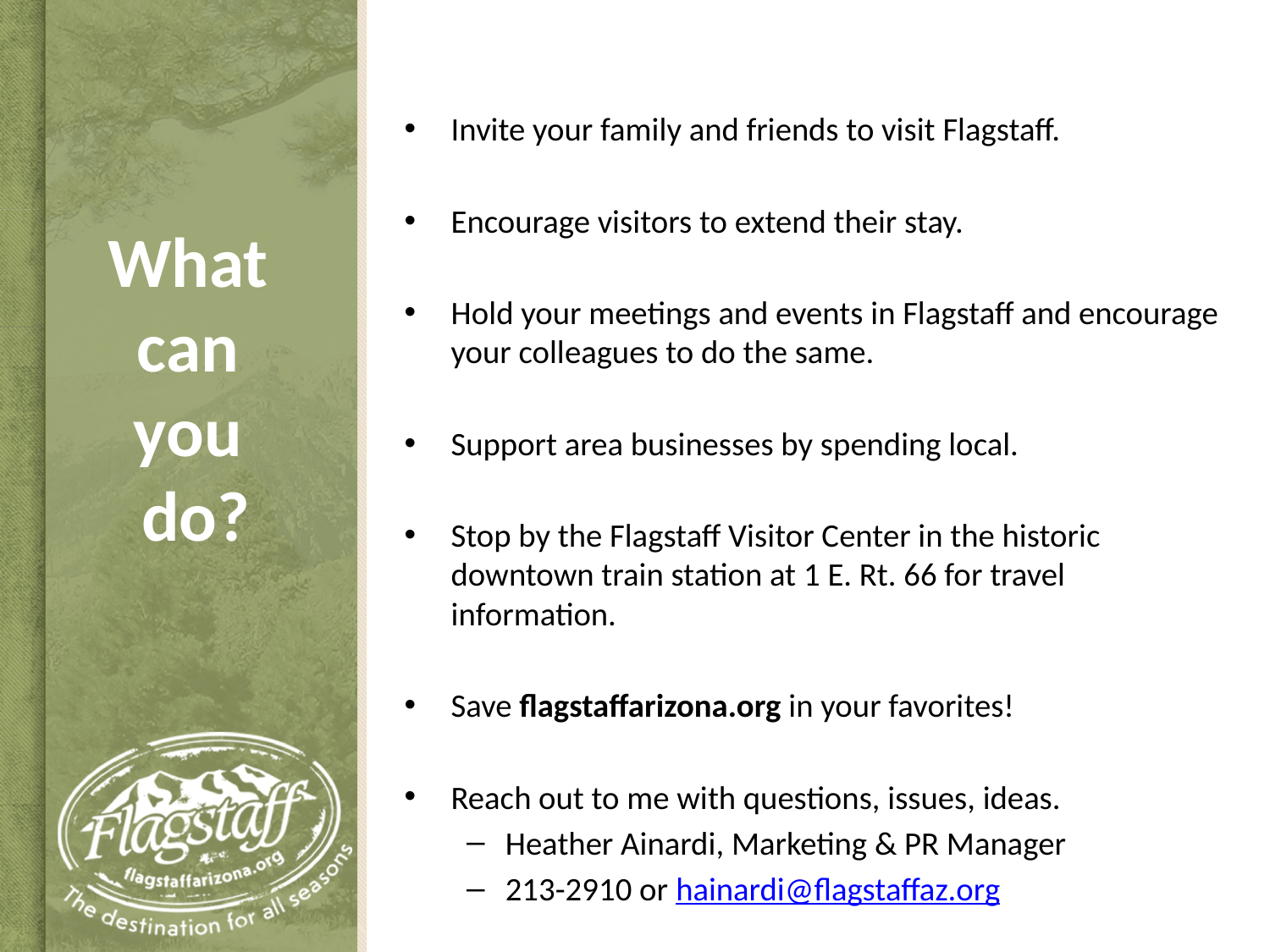

Invite your family and friends to visit Flagstaff.

Encourage visitors to extend their stay.

Hold your meetings and events in Flagstaff and encourage your colleagues to do the same.

Support area businesses by spending local.

Stop by the Flagstaff Visitor Center in the historic downtown train station at 1 E. Rt. 66 for travel information.

Save flagstaffarizona.org in your favorites!

Reach out to me with questions, issues, ideas.
Heather Ainardi, Marketing & PR Manager
213-2910 or hainardi@flagstaffaz.org

# What can you do?